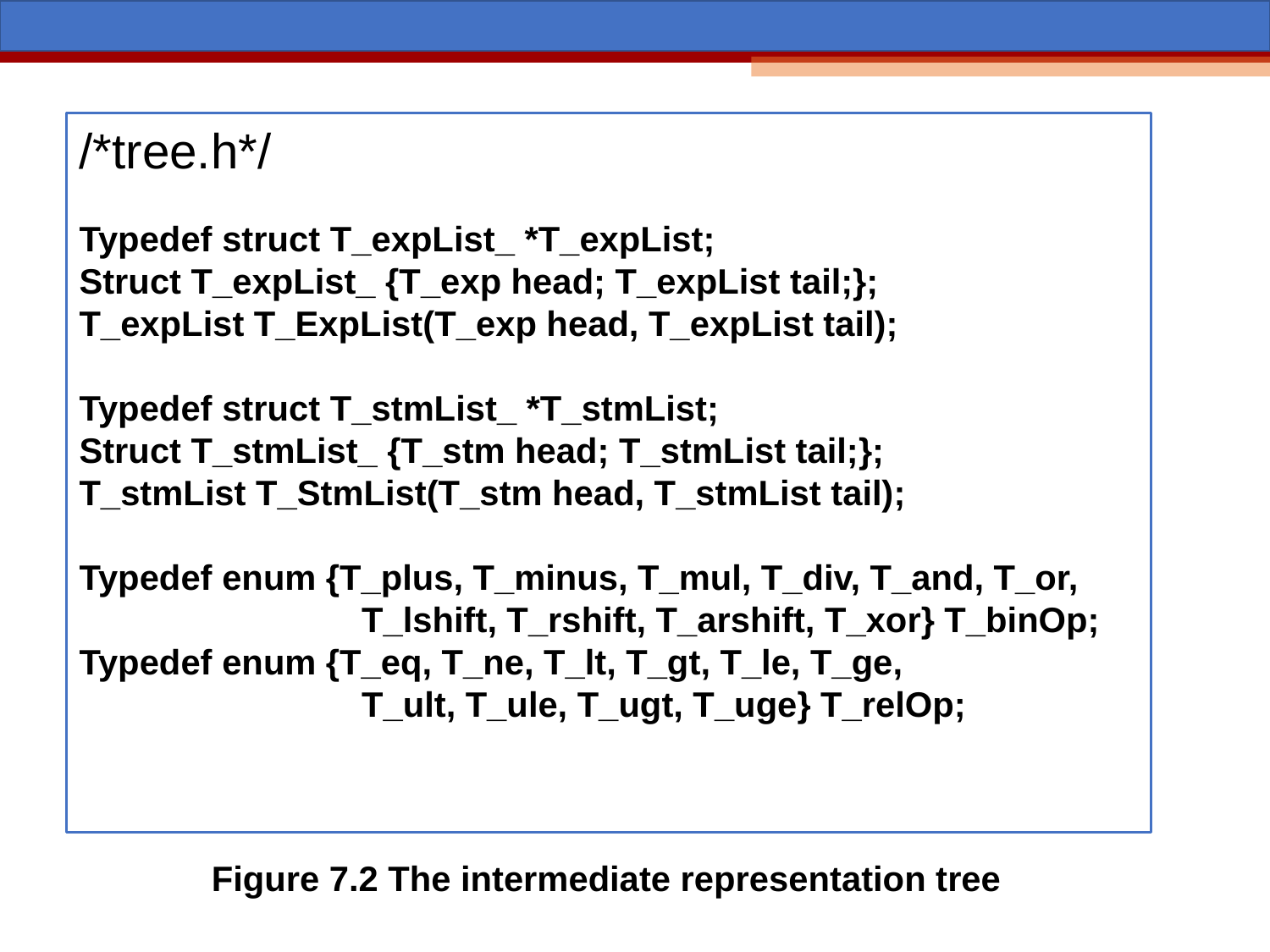

/*tree.h*/

Typedef struct T_expList_ *T_expList;
Struct T_expList_ {T_exp head; T_expList tail;};
T_expList T_ExpList(T_exp head, T_expList tail);

Typedef struct T_stmList_ *T_stmList;
Struct T_stmList_ {T_stm head; T_stmList tail;};
T_stmList T_StmList(T_stm head, T_stmList tail);

Typedef enum {T_plus, T_minus, T_mul, T_div, T_and, T_or,
                             T_lshift, T_rshift, T_arshift, T_xor} T_binOp;
Typedef enum {T_eq, T_ne, T_lt, T_gt, T_le, T_ge,
                             T_ult, T_ule, T_ugt, T_uge} T_relOp;

Figure 7.2 The intermediate representation tree